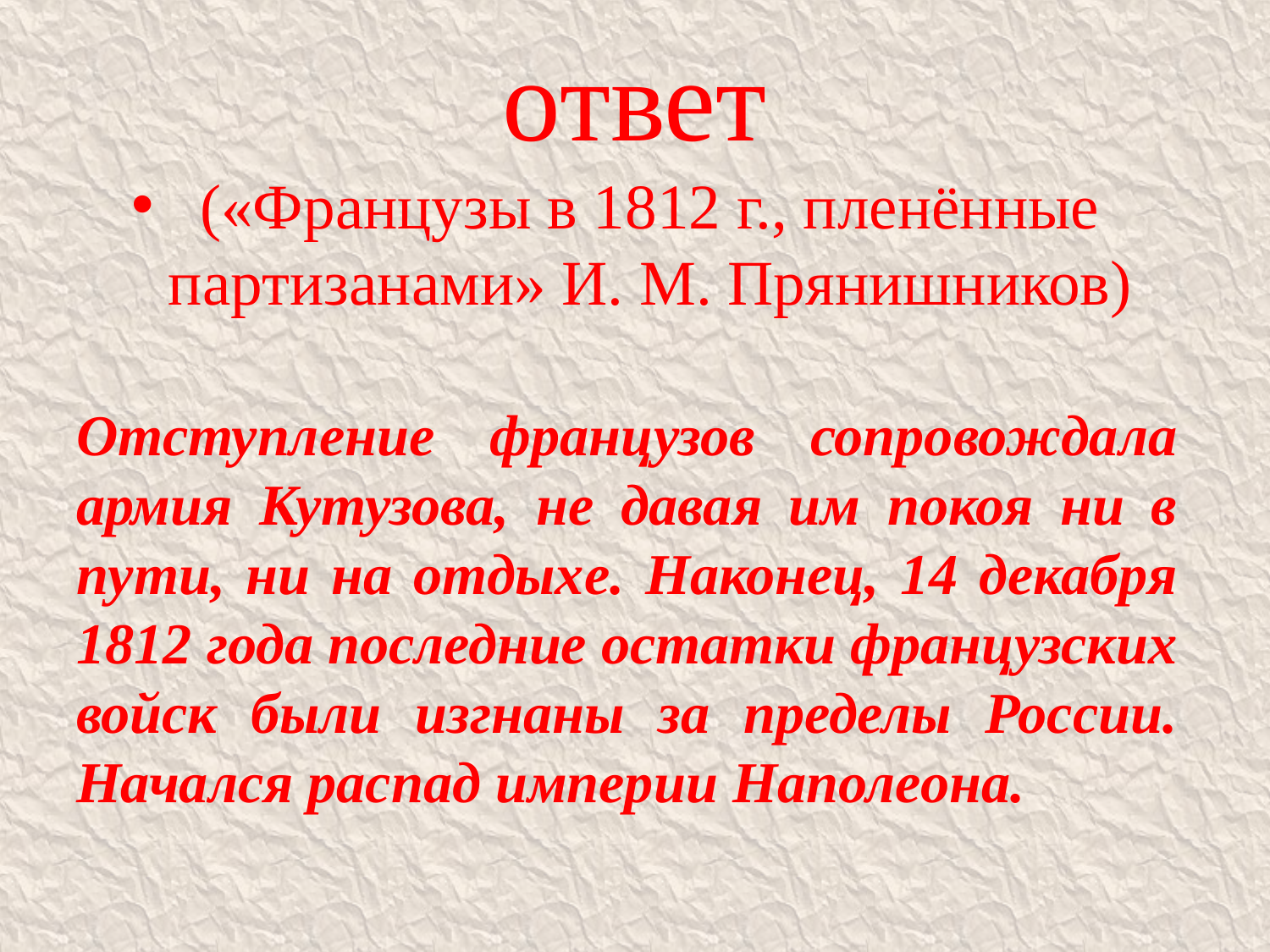

# ответ
(«Французы в 1812 г., пленённые партизанами» И. М. Прянишников)

Отступление французов сопровождала армия Кутузова, не давая им покоя ни в пути, ни на отдыхе. Наконец, 14 декабря 1812 года последние остатки французских войск были изгнаны за пределы России. Начался распад империи Наполеона.